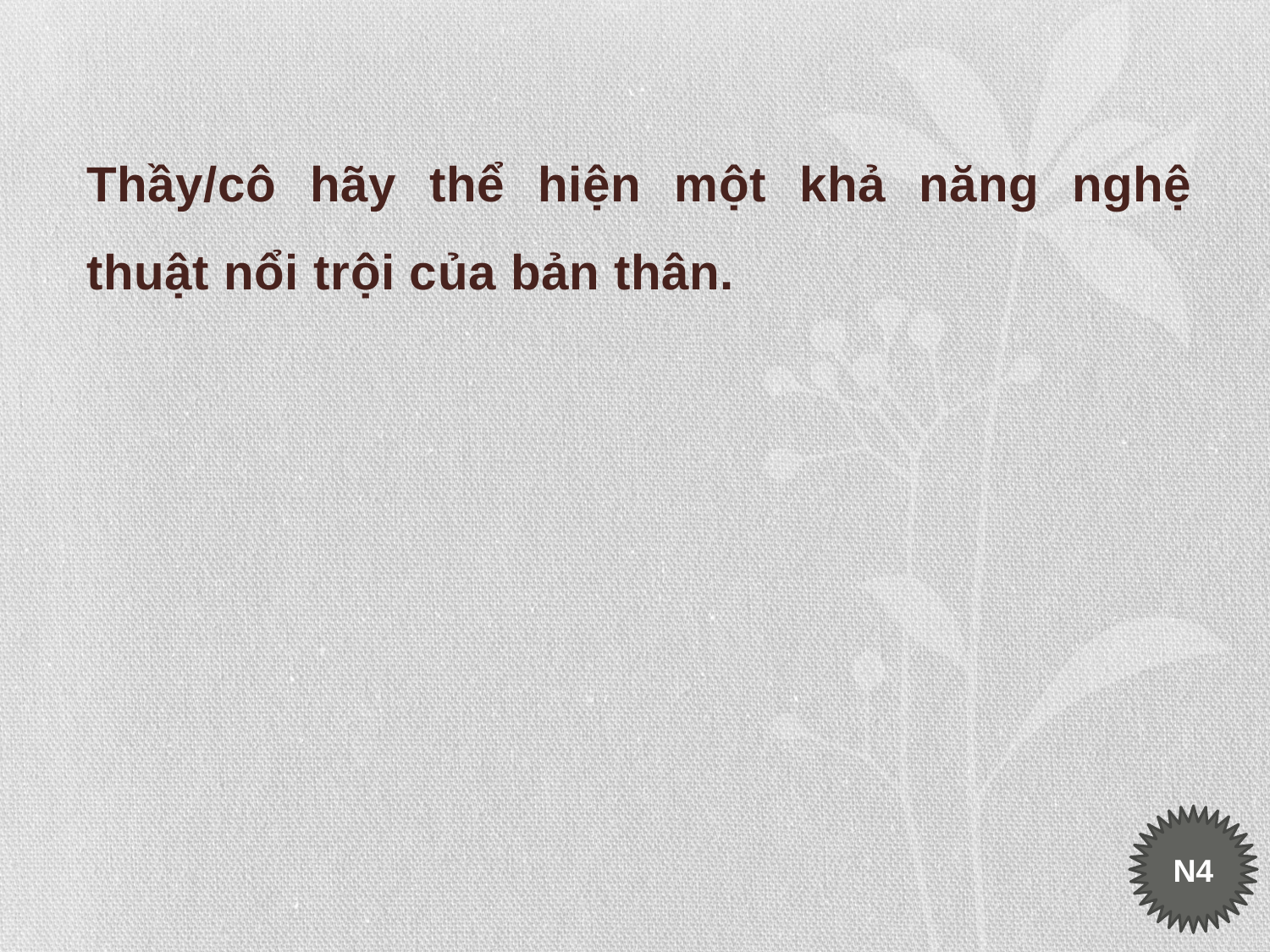

Thầy/cô hãy thể hiện một khả năng nghệ thuật nổi trội của bản thân.

N4